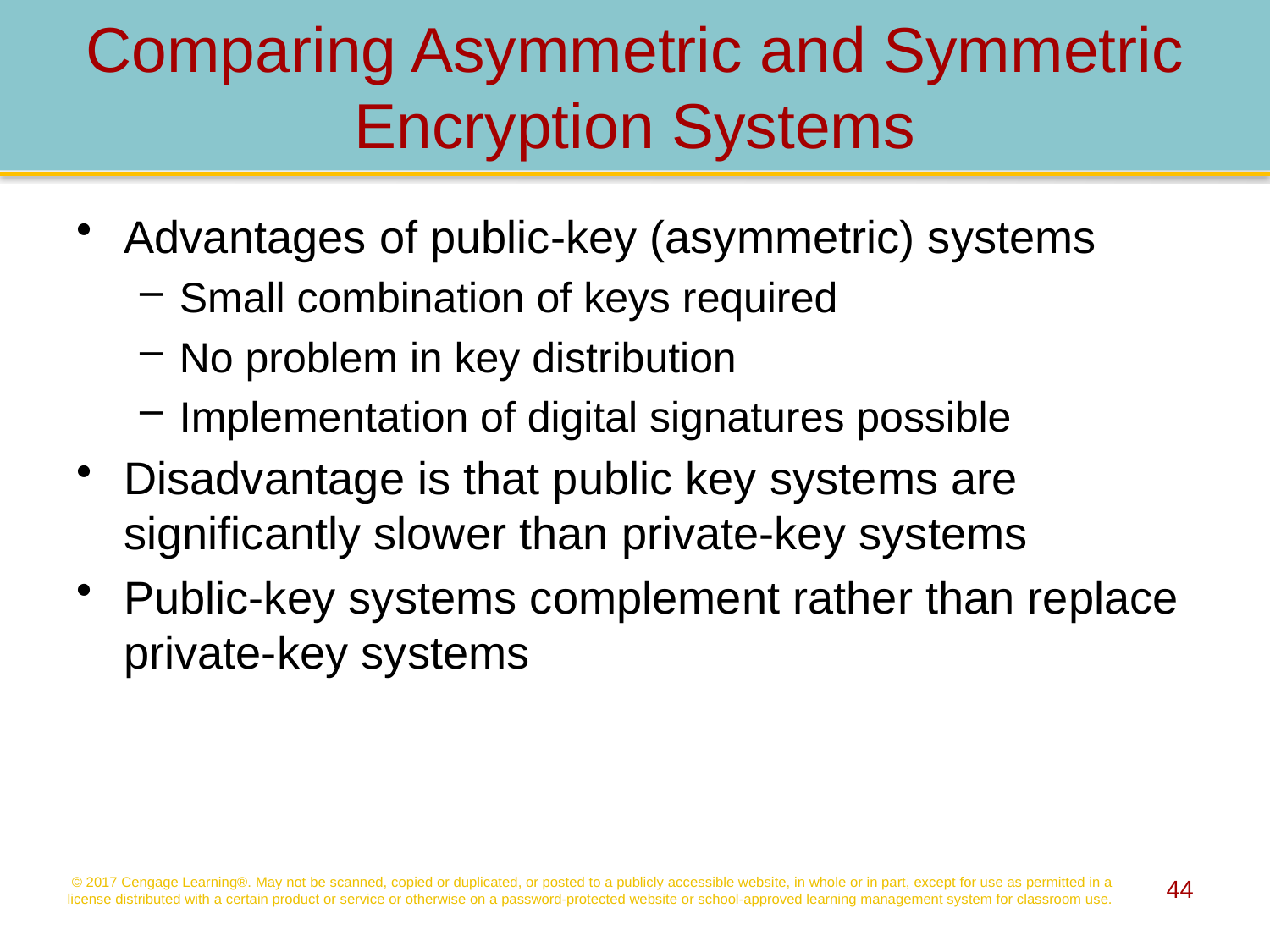

# Comparing Asymmetric and Symmetric Encryption Systems
Advantages of public-key (asymmetric) systems
Small combination of keys required
No problem in key distribution
Implementation of digital signatures possible
Disadvantage is that public key systems are significantly slower than private-key systems
Public-key systems complement rather than replace private-key systems
© 2017 Cengage Learning®. May not be scanned, copied or duplicated, or posted to a publicly accessible website, in whole or in part, except for use as permitted in a license distributed with a certain product or service or otherwise on a password-protected website or school-approved learning management system for classroom use.
44